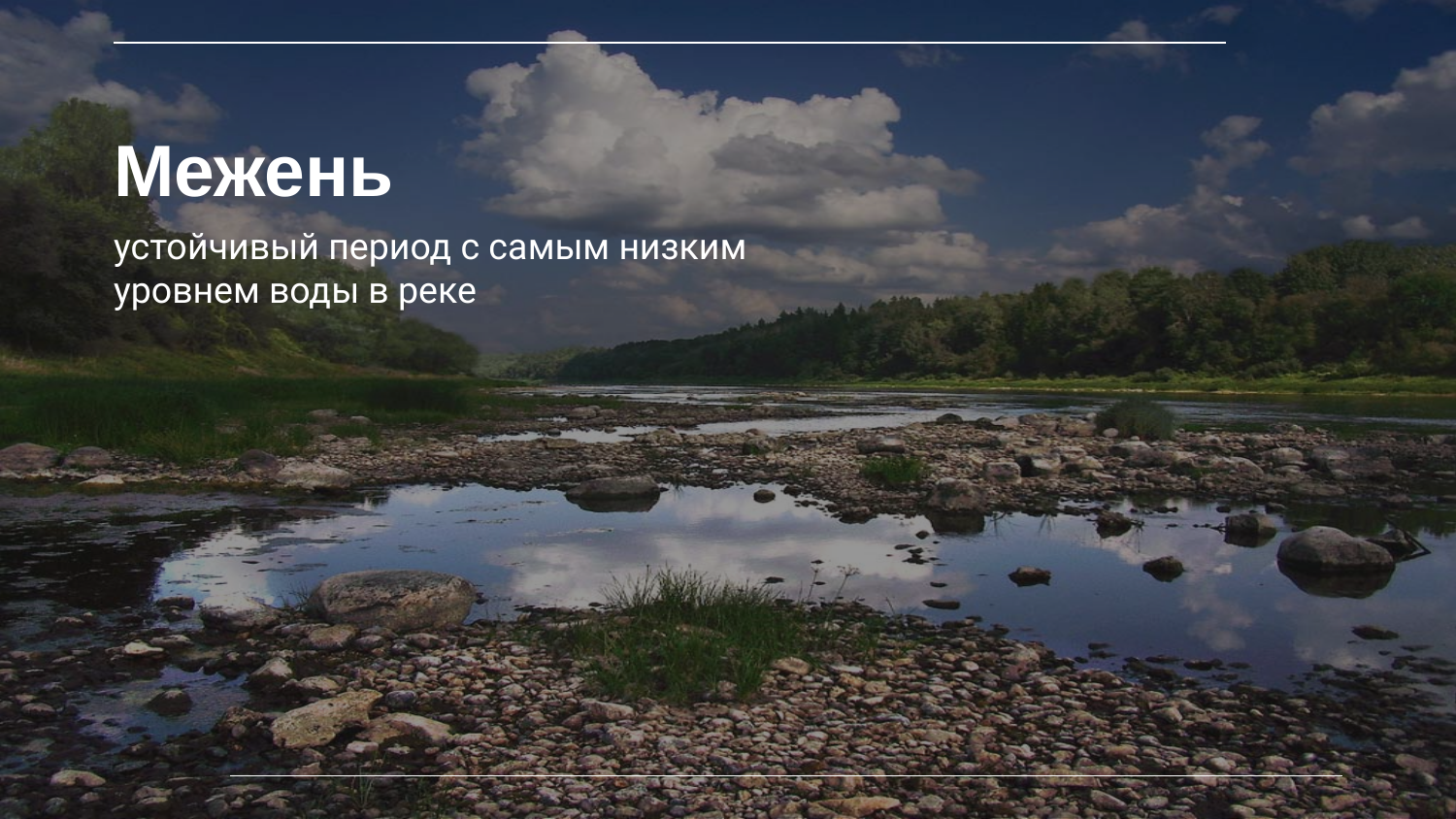

# Межень
устойчивый период с самым низким уровнем воды в реке